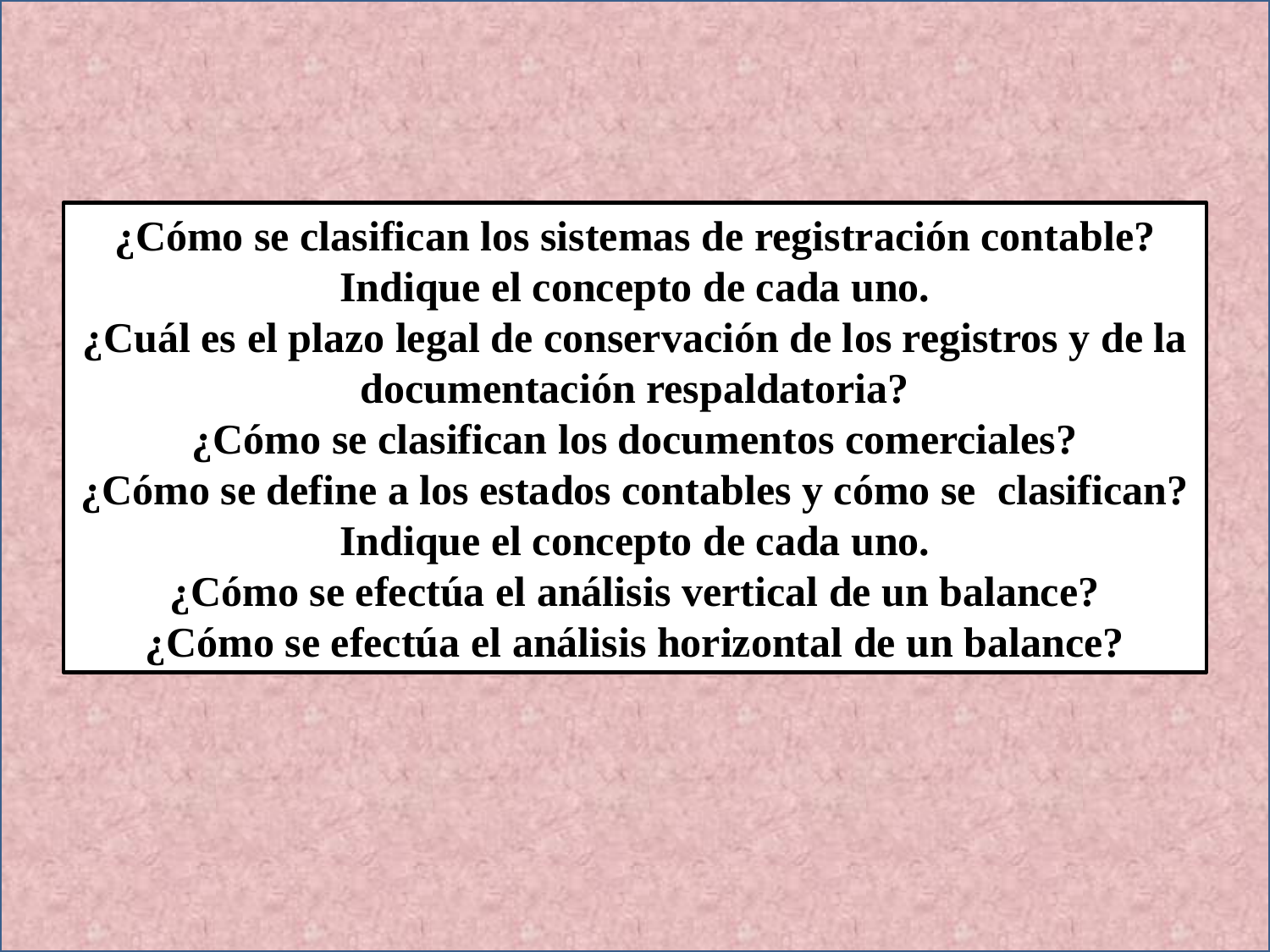

¿Cómo se clasifican los sistemas de registración contable? Indique el concepto de cada uno.
¿Cuál es el plazo legal de conservación de los registros y de la documentación respaldatoria?
¿Cómo se clasifican los documentos comerciales?
¿Cómo se define a los estados contables y cómo se  clasifican? Indique el concepto de cada uno.
¿Cómo se efectúa el análisis vertical de un balance?
¿Cómo se efectúa el análisis horizontal de un balance?